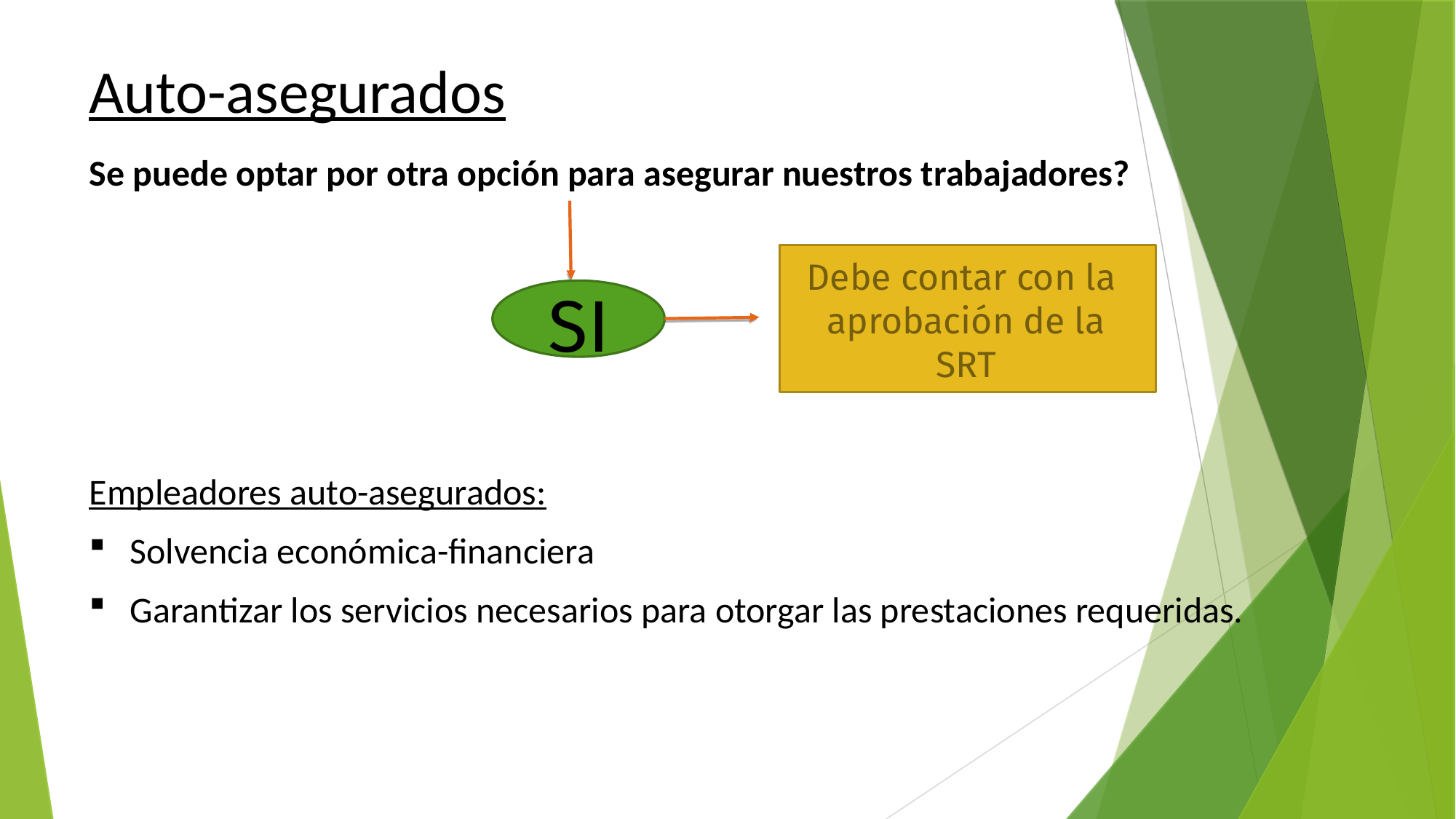

Auto-asegurados
Se puede optar por otra opción para asegurar nuestros trabajadores?

Debe contar con la  aprobación de la SRT

SI

Empleadores auto-asegurados:
Solvencia económica-financiera
Garantizar los servicios necesarios para otorgar las prestaciones requeridas.